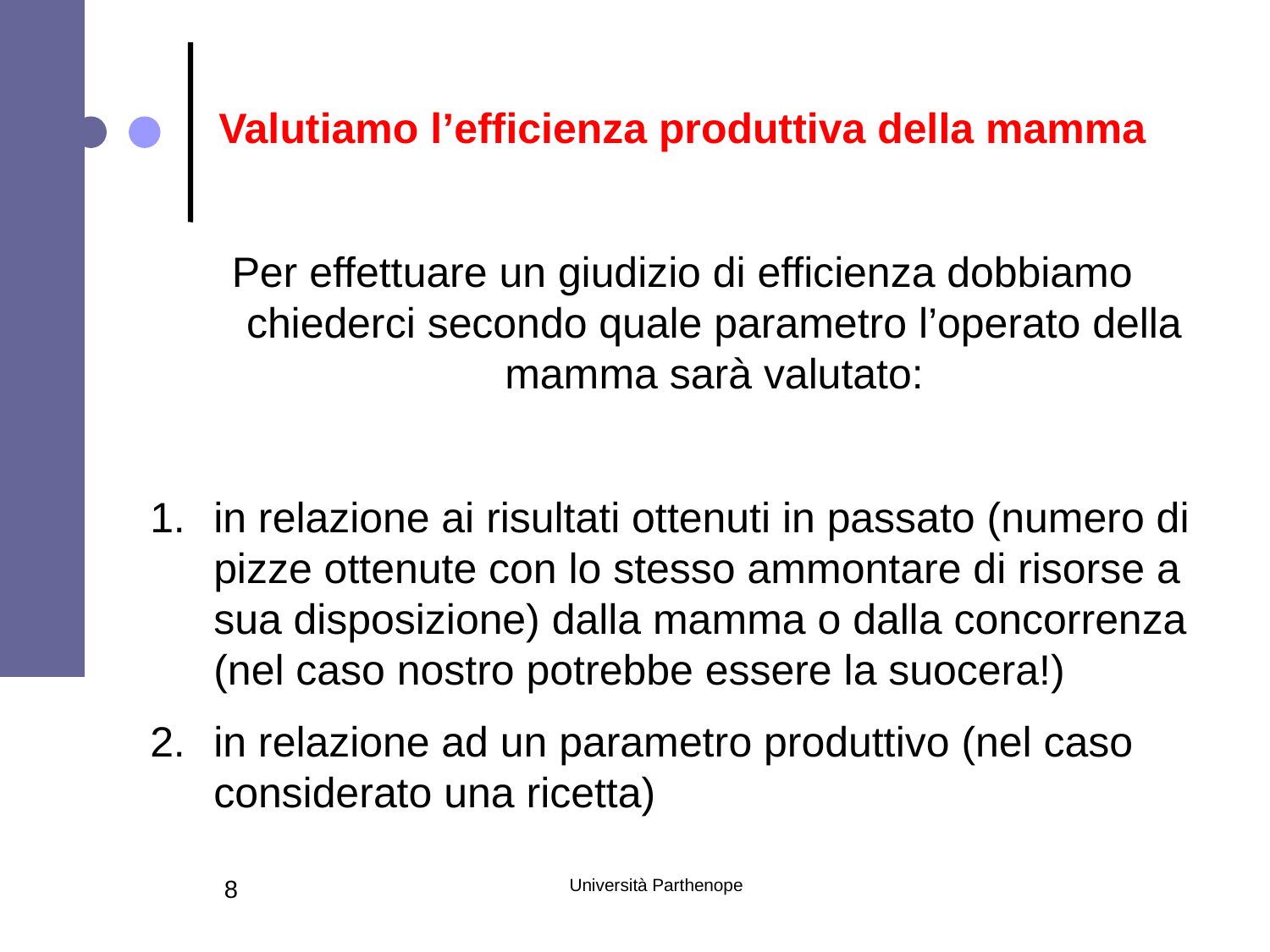

Valutiamo l’efficienza produttiva della mamma

Per effettuare un giudizio di efficienza dobbiamo chiederci secondo quale parametro l’operato della mamma sarà valutato:

in relazione ai risultati ottenuti in passato (numero di pizze ottenute con lo stesso ammontare di risorse a sua disposizione) dalla mamma o dalla concorrenza (nel caso nostro potrebbe essere la suocera!)
in relazione ad un parametro produttivo (nel caso considerato una ricetta)

8
Università Parthenope